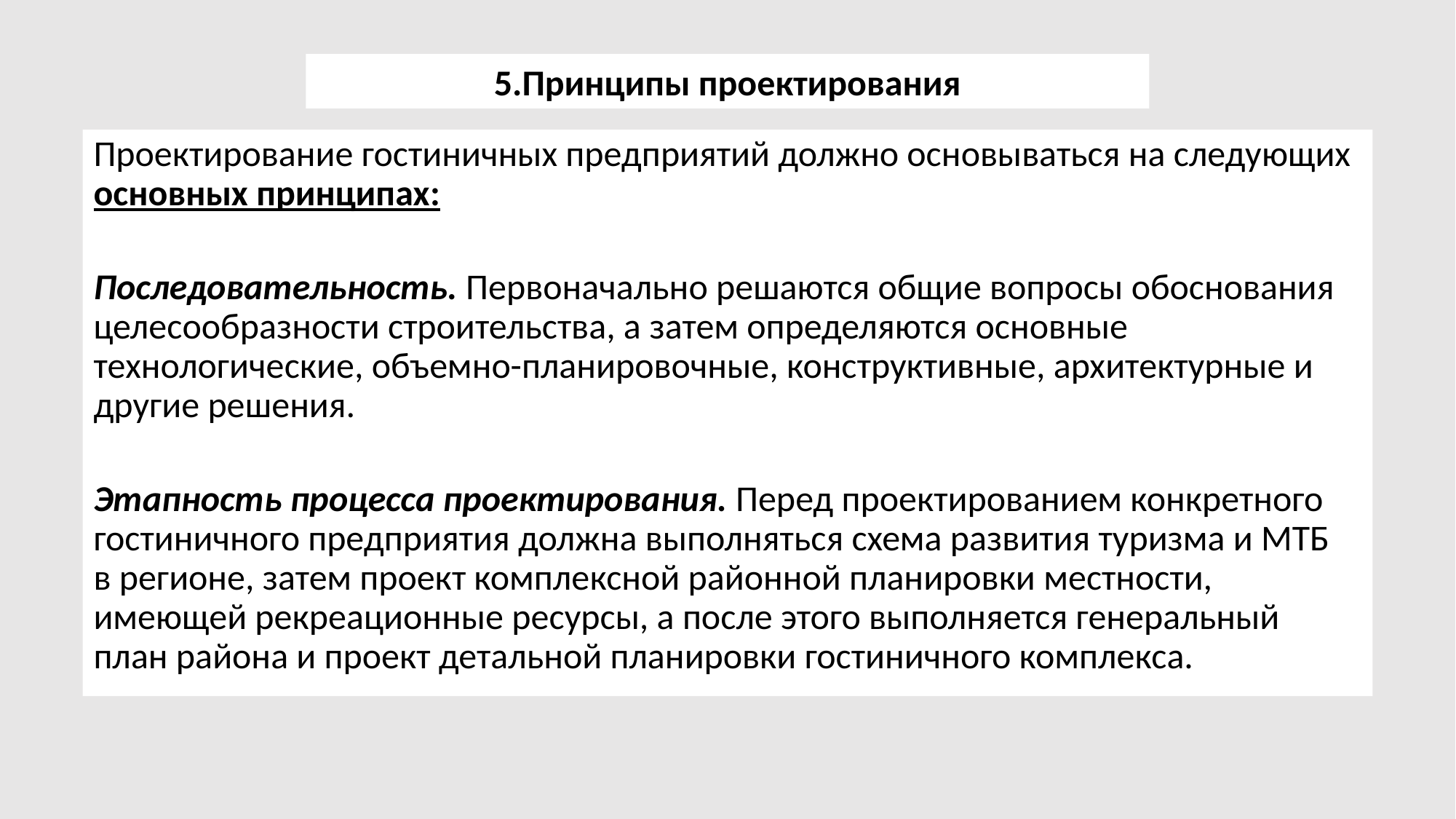

5.Принципы проектирования
Проектирование гостиничных предприятий должно основываться на следующих основных принципах:
Последовательность. Первоначально решаются общие вопросы обоснования целесообразности строительства, а затем определяются основные технологические, объемно-планировочные, конструктивные, архитектурные и другие решения.
Этапность процесса проектирования. Перед проектированием конкретного гостиничного предприятия должна выполняться схема развития туризма и МТБ
в регионе, затем проект комплексной районной планировки местности, имеющей рекреационные ресурсы, а после этого выполняется генеральный план района и проект детальной планировки гостиничного комплекса.